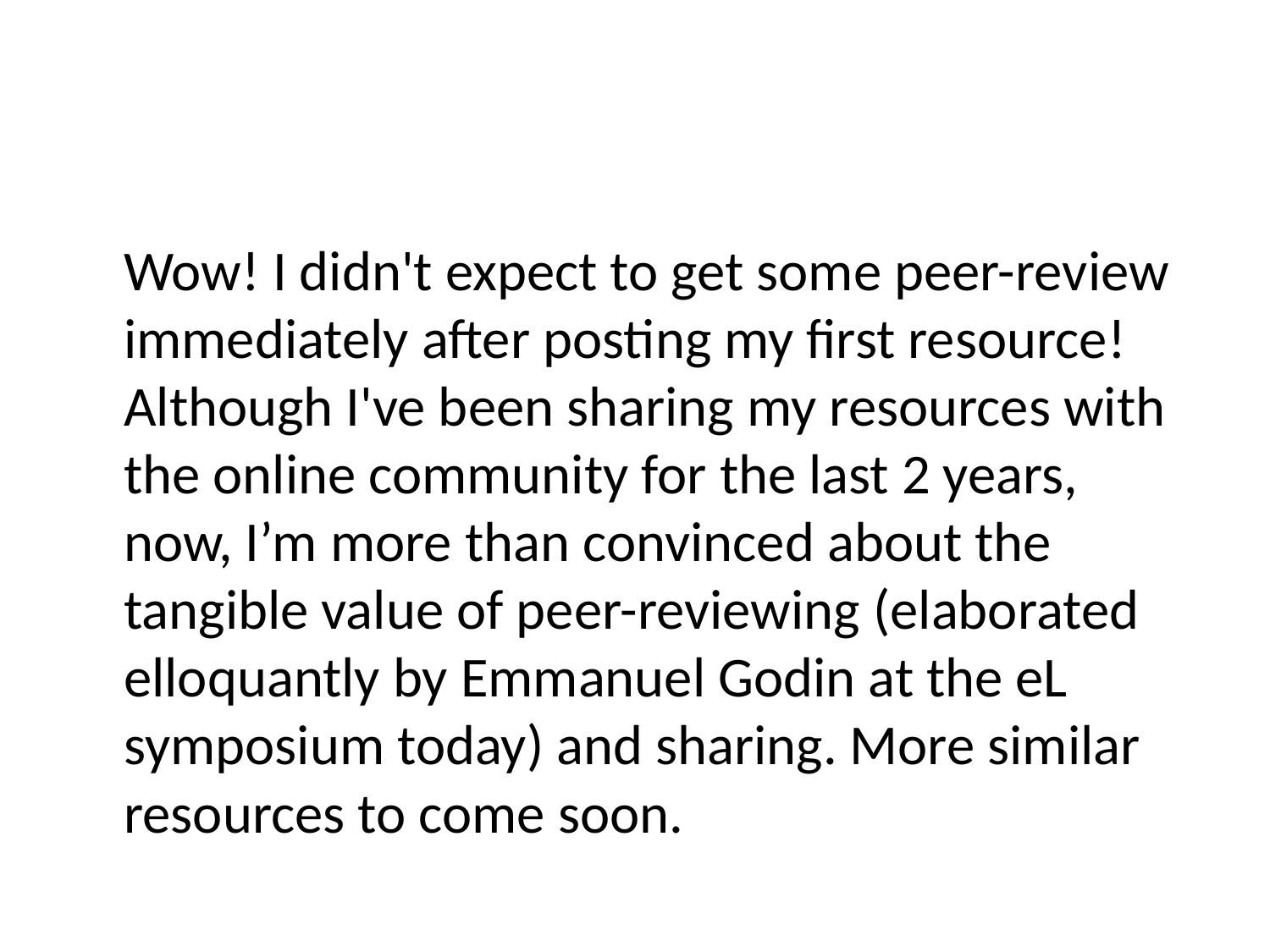

#

	Wow! I didn't expect to get some peer-review immediately after posting my first resource! Although I've been sharing my resources with the online community for the last 2 years, now, I’m more than convinced about the tangible value of peer-reviewing (elaborated elloquantly by Emmanuel Godin at the eL symposium today) and sharing. More similar resources to come soon.